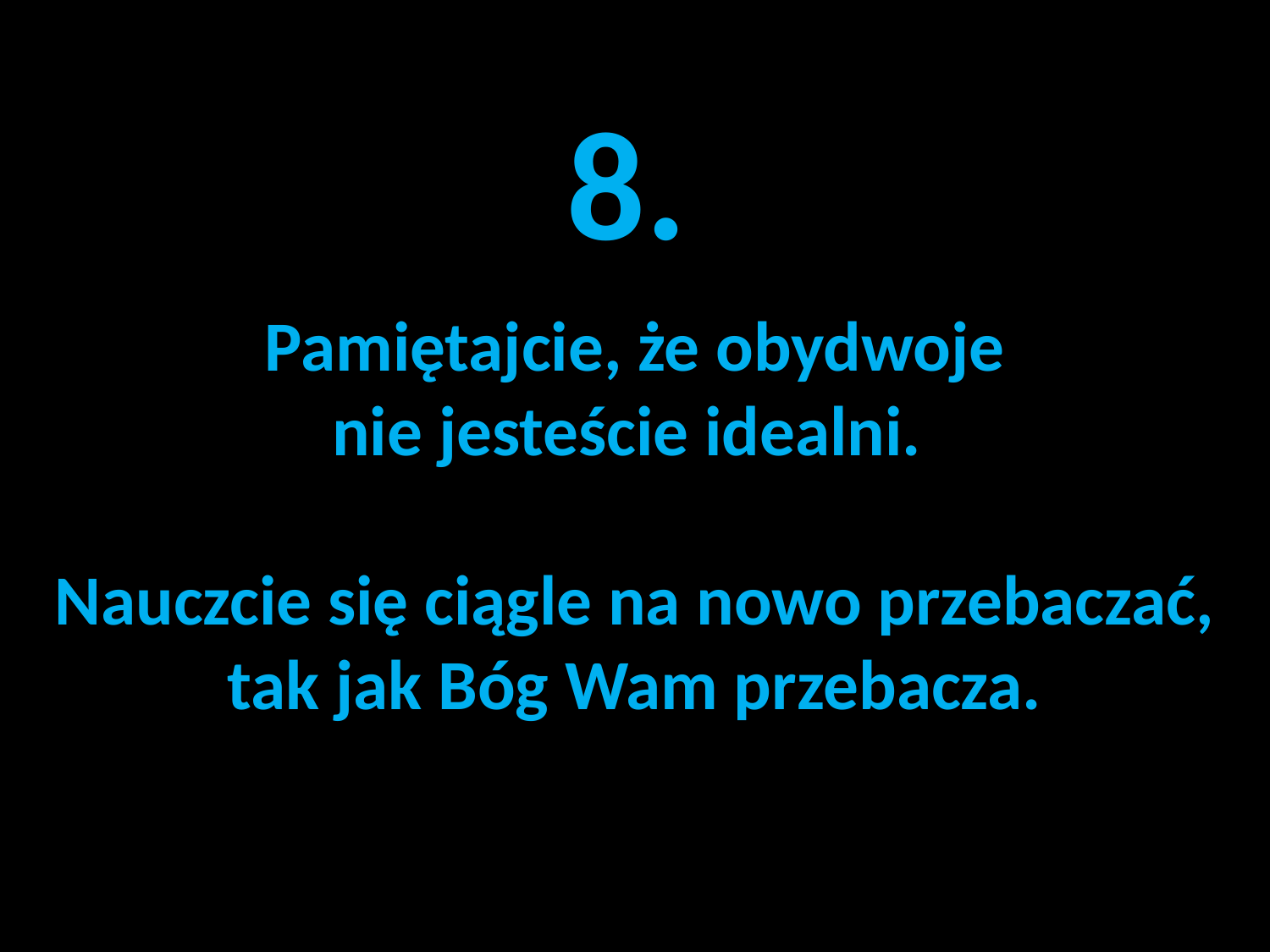

# 8. Pamiętajcie, że obydwoje nie jesteście idealni. Nauczcie się ciągle na nowo przebaczać, tak jak Bóg Wam przebacza.